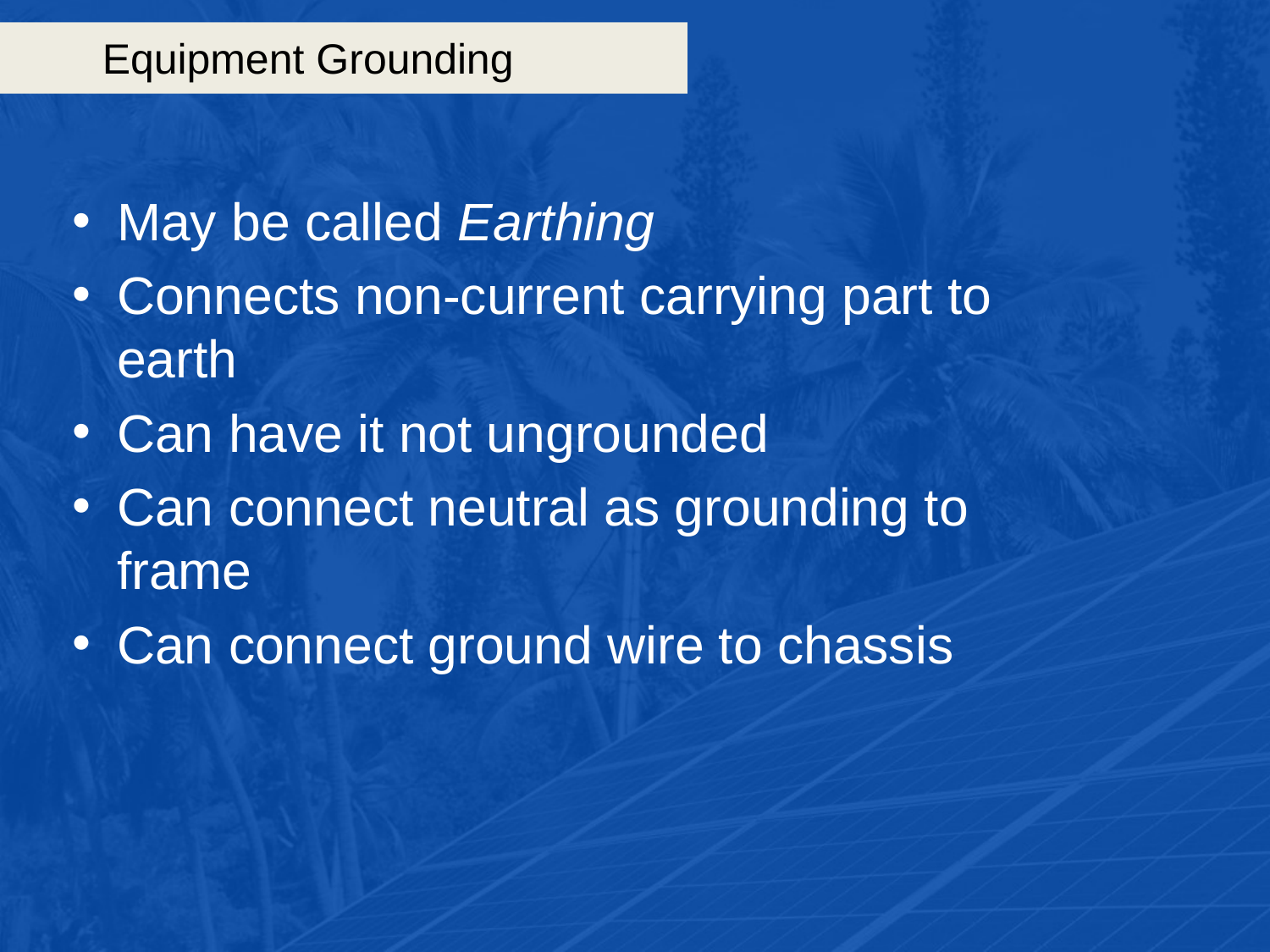

# Equipment Grounding
May be called Earthing
Connects non-current carrying part to earth
Can have it not ungrounded
Can connect neutral as grounding to frame
Can connect ground wire to chassis